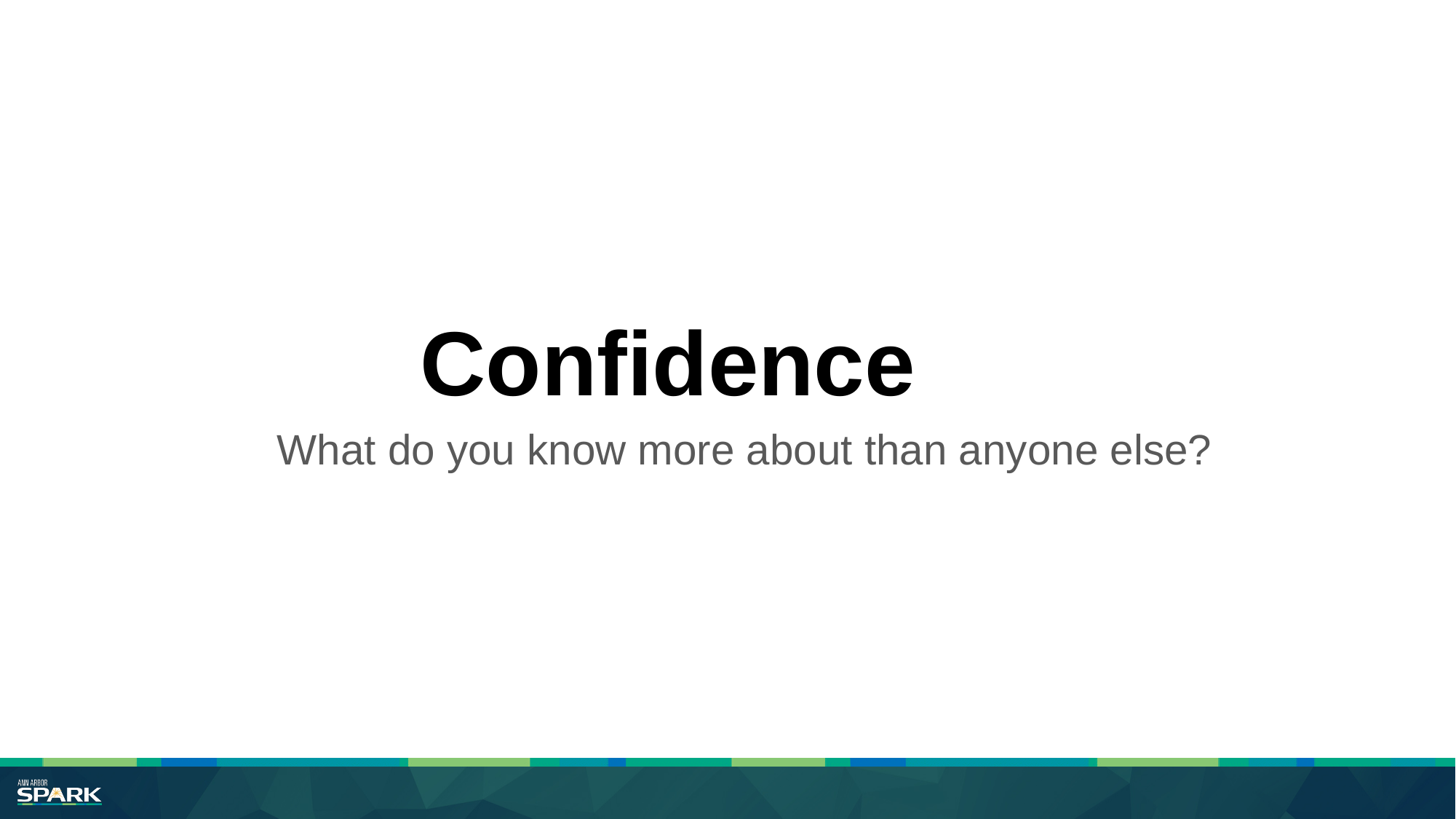

Confidence
What do you know more about than anyone else?